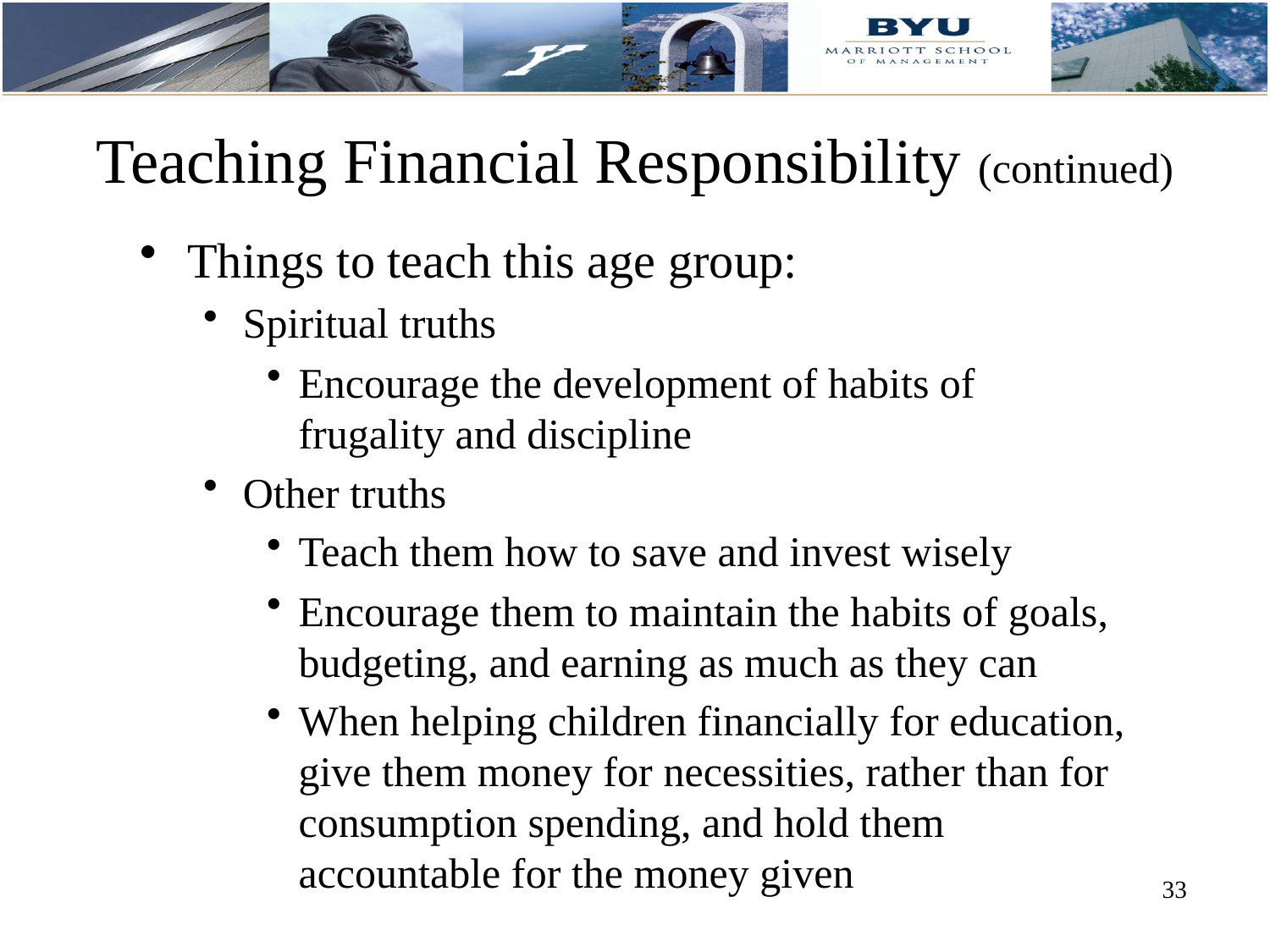

# Teaching Financial Responsibility (continued)
Things to teach this age group:
Spiritual truths
Encourage the development of habits of frugality and discipline
Other truths
Teach them how to save and invest wisely
Encourage them to maintain the habits of goals, budgeting, and earning as much as they can
When helping children financially for education, give them money for necessities, rather than for consumption spending, and hold them accountable for the money given